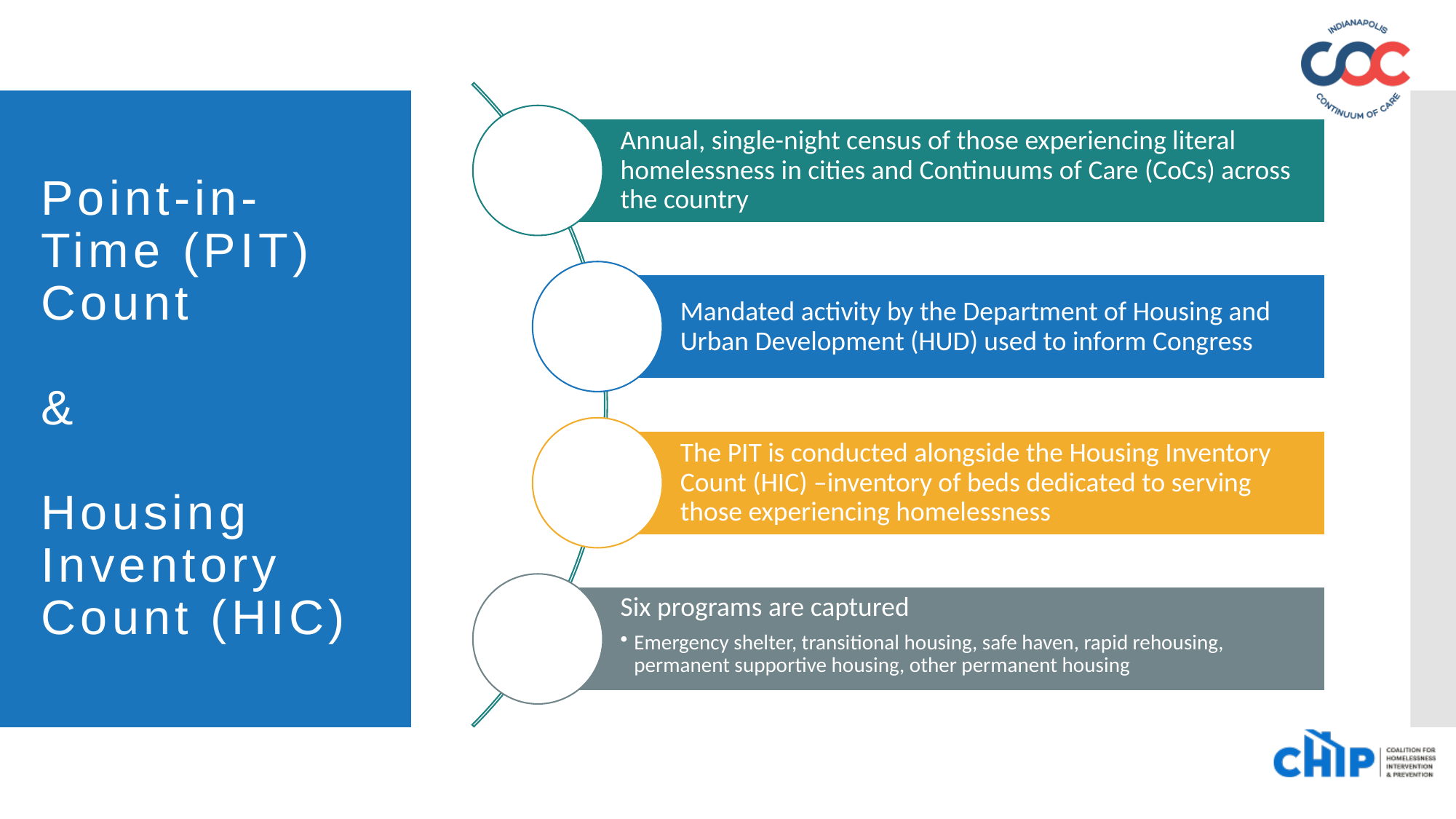

Annual, single-night census of those experiencing literal homelessness in cities and Continuums of Care (CoCs) across the country
Mandated activity by the Department of Housing and Urban Development (HUD) used to inform Congress
The PIT is conducted alongside the Housing Inventory Count (HIC) –inventory of beds dedicated to serving those experiencing homelessness
Six programs are captured
Emergency shelter, transitional housing, safe haven, rapid rehousing, permanent supportive housing, other permanent housing
# Point-in-Time (PIT) Count & Housing Inventory Count (HIC)